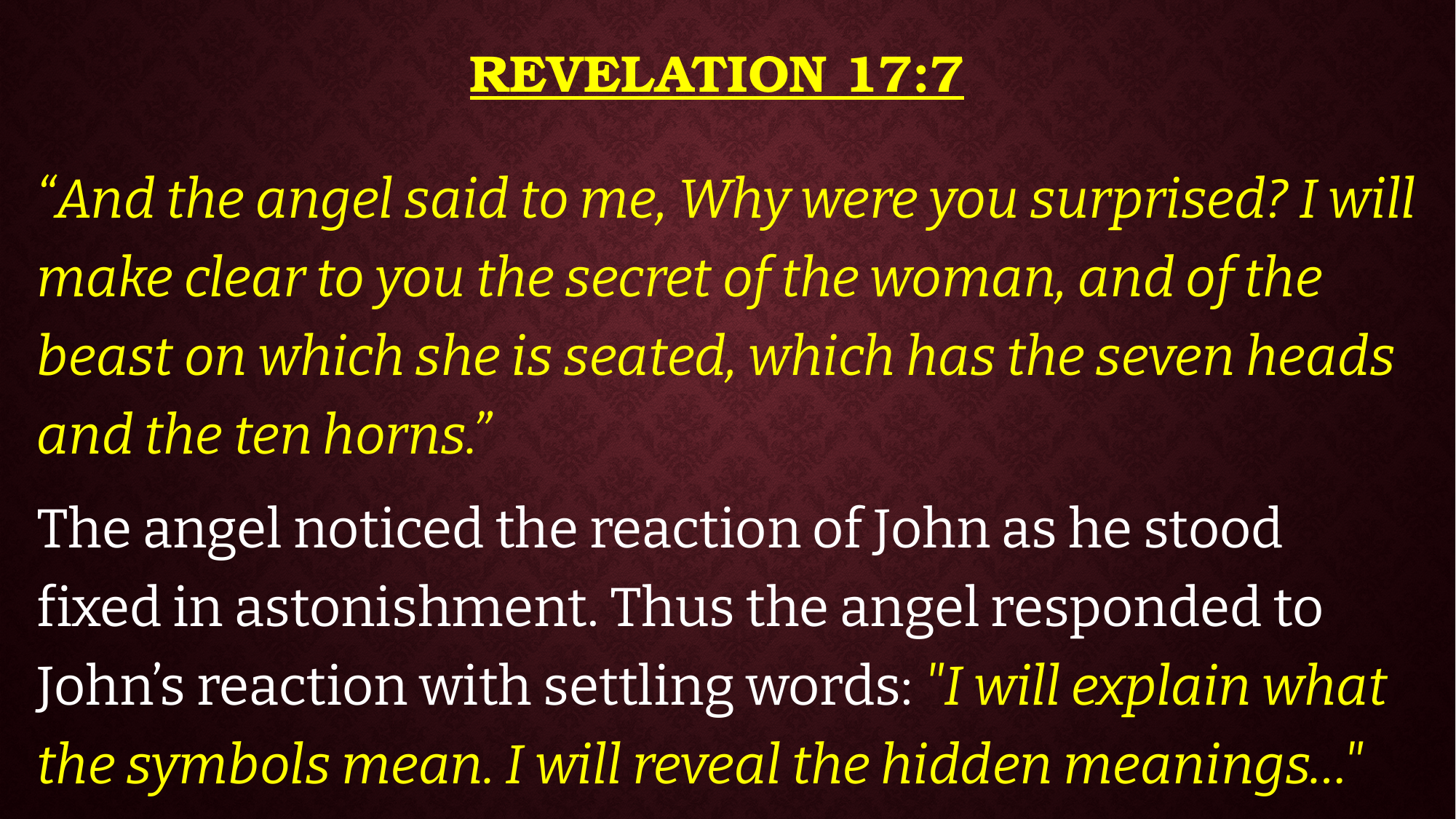

# Revelation 17:7
“And the angel said to me, Why were you surprised? I will make clear to you the secret of the woman, and of the beast on which she is seated, which has the seven heads and the ten horns.”
The angel noticed the reaction of John as he stood fixed in astonishment. Thus the angel responded to John’s reaction with settling words: "I will explain what the symbols mean. I will reveal the hidden meanings…"